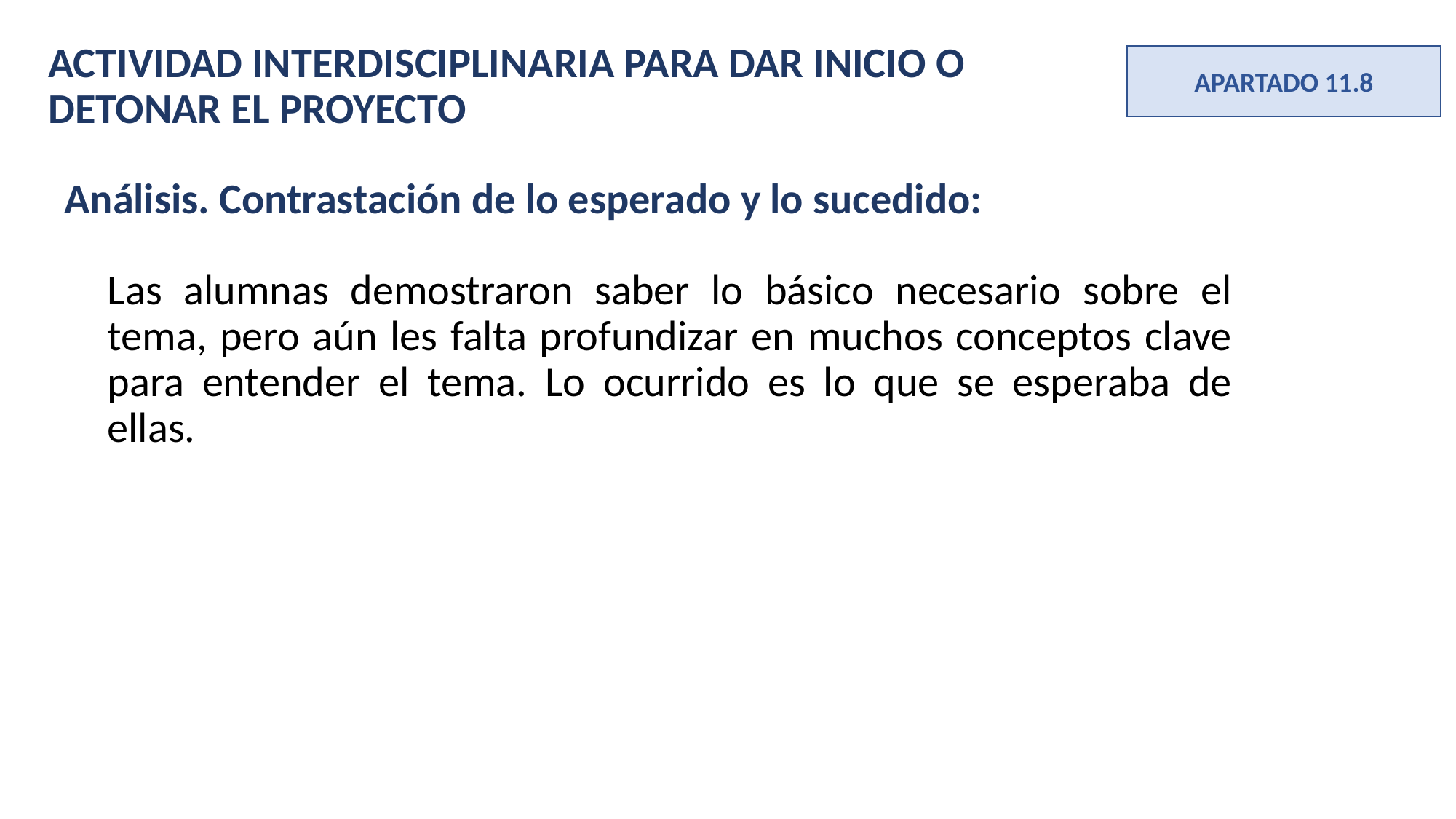

ACTIVIDAD INTERDISCIPLINARIA PARA DAR INICIO O DETONAR EL PROYECTO
APARTADO 11.8
Análisis. Contrastación de lo esperado y lo sucedido:

Las alumnas demostraron saber lo básico necesario sobre el tema, pero aún les falta profundizar en muchos conceptos clave para entender el tema. Lo ocurrido es lo que se esperaba de ellas.